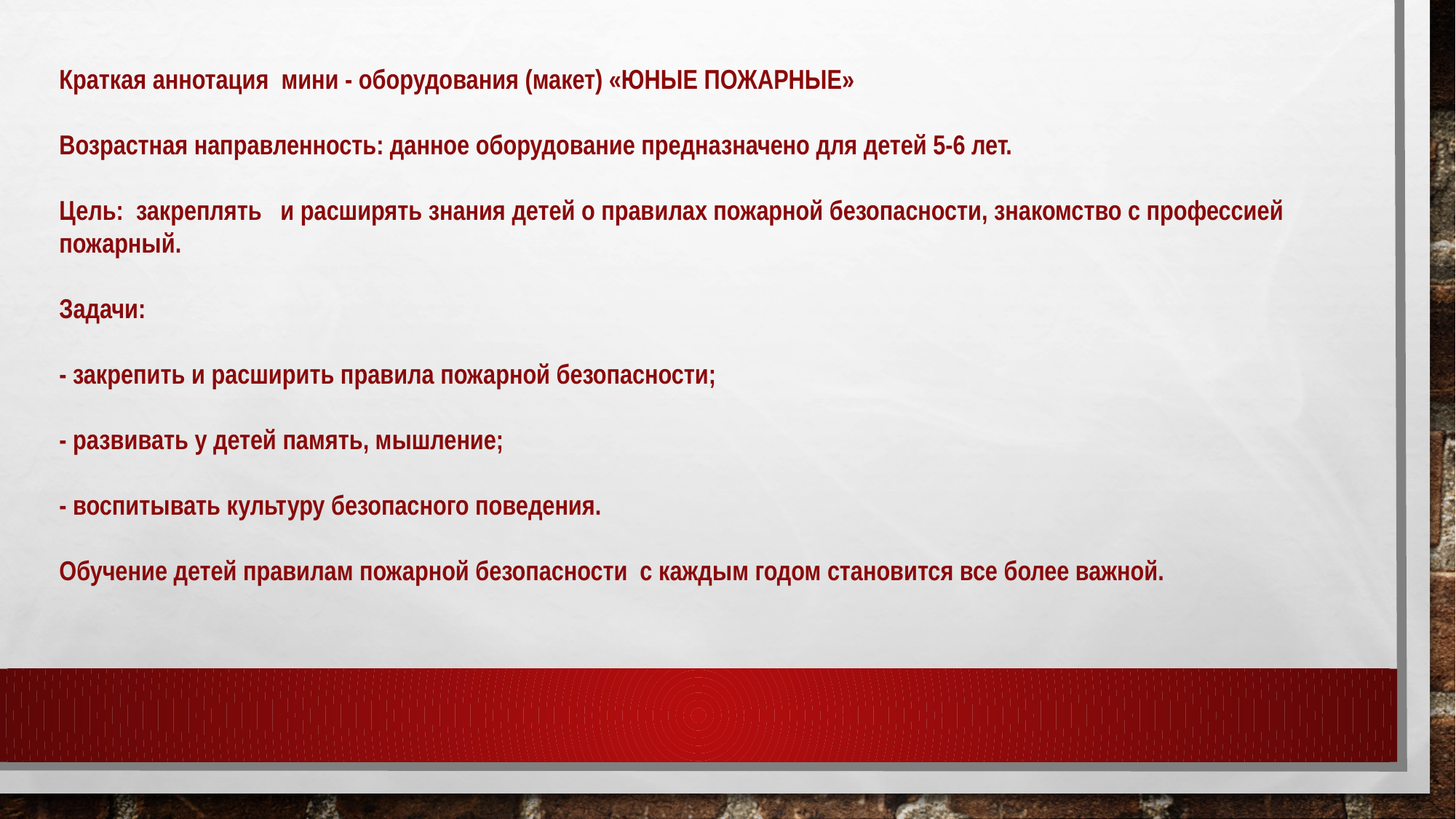

Краткая аннотация  мини - оборудования (макет) «ЮНЫЕ ПОЖАРНЫЕ»

Возрастная направленность: данное оборудование предназначено для детей 5-6 лет.

Цель:  закреплять   и расширять знания детей о правилах пожарной безопасности, знакомство с профессией пожарный.

Задачи:

- закрепить и расширить правила пожарной безопасности;

- развивать у детей память, мышление;

- воспитывать культуру безопасного поведения.

Обучение детей правилам пожарной безопасности  с каждым годом становится все более важной.